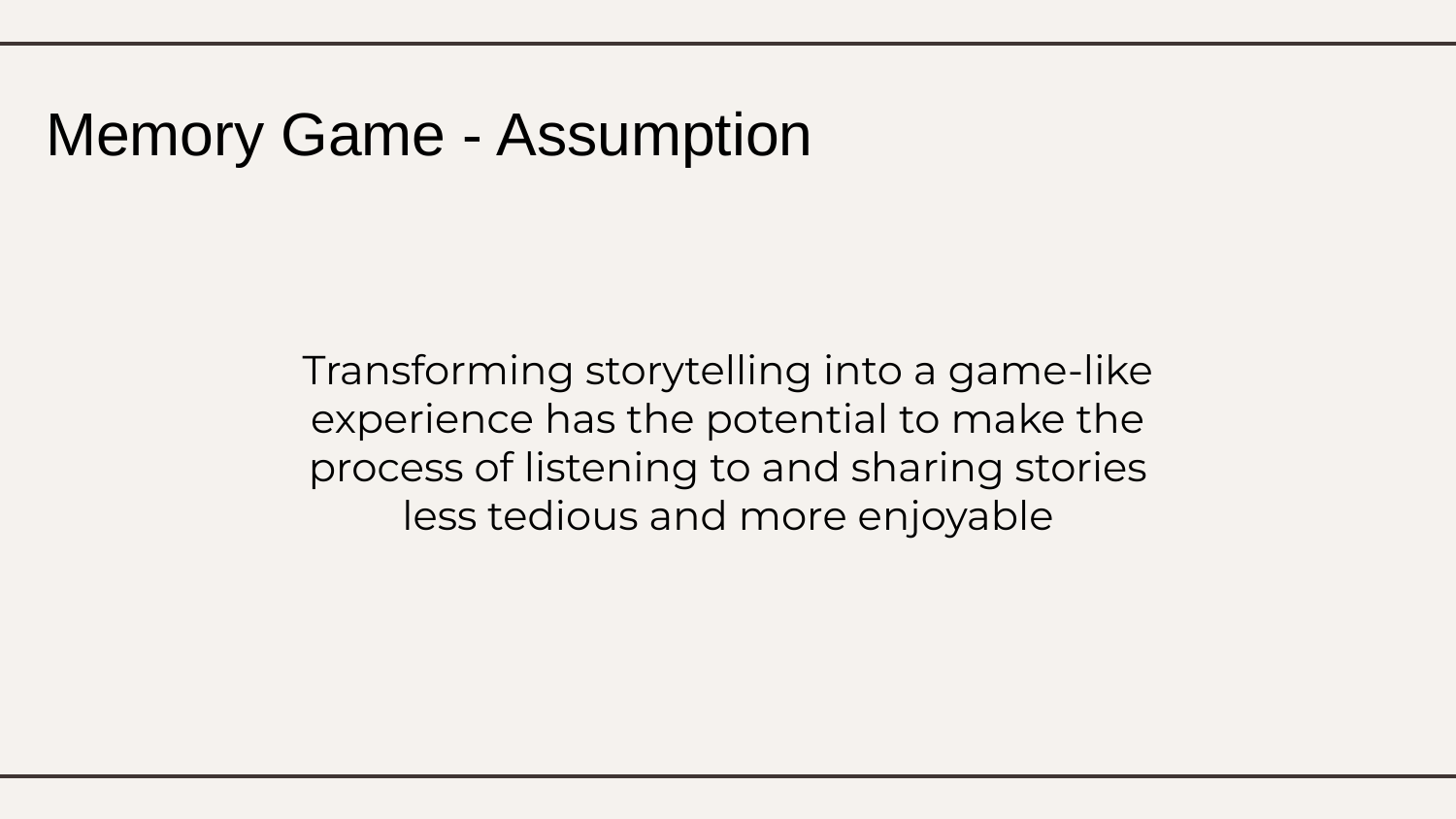

Memory Game - Assumption

Transforming storytelling into a game-like experience has the potential to make the process of listening to and sharing stories less tedious and more enjoyable